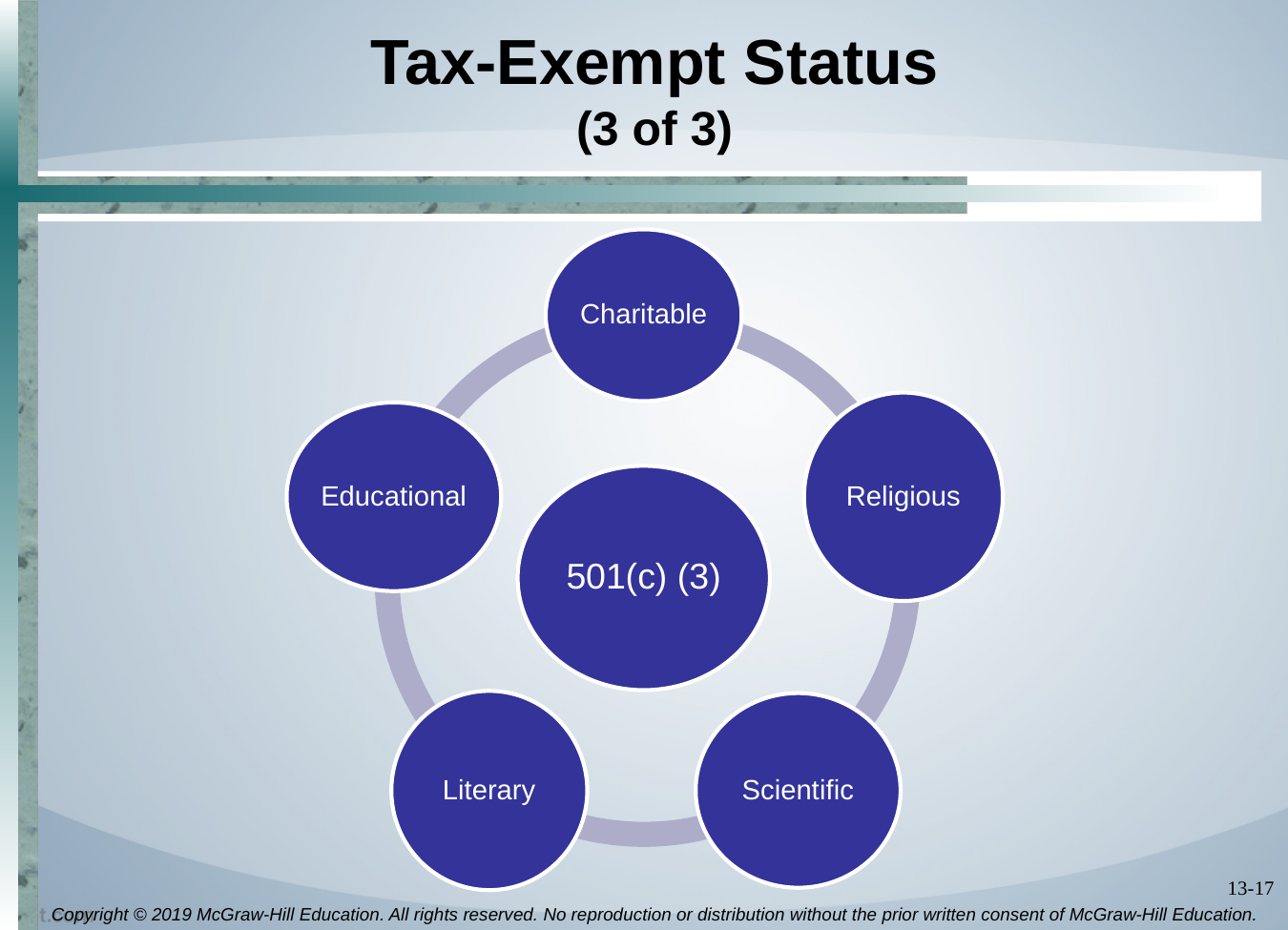

# Tax-Exempt Status (3 of 3)
501(c) (3)
Charitable
Religious
Scientific
Literary
Educational